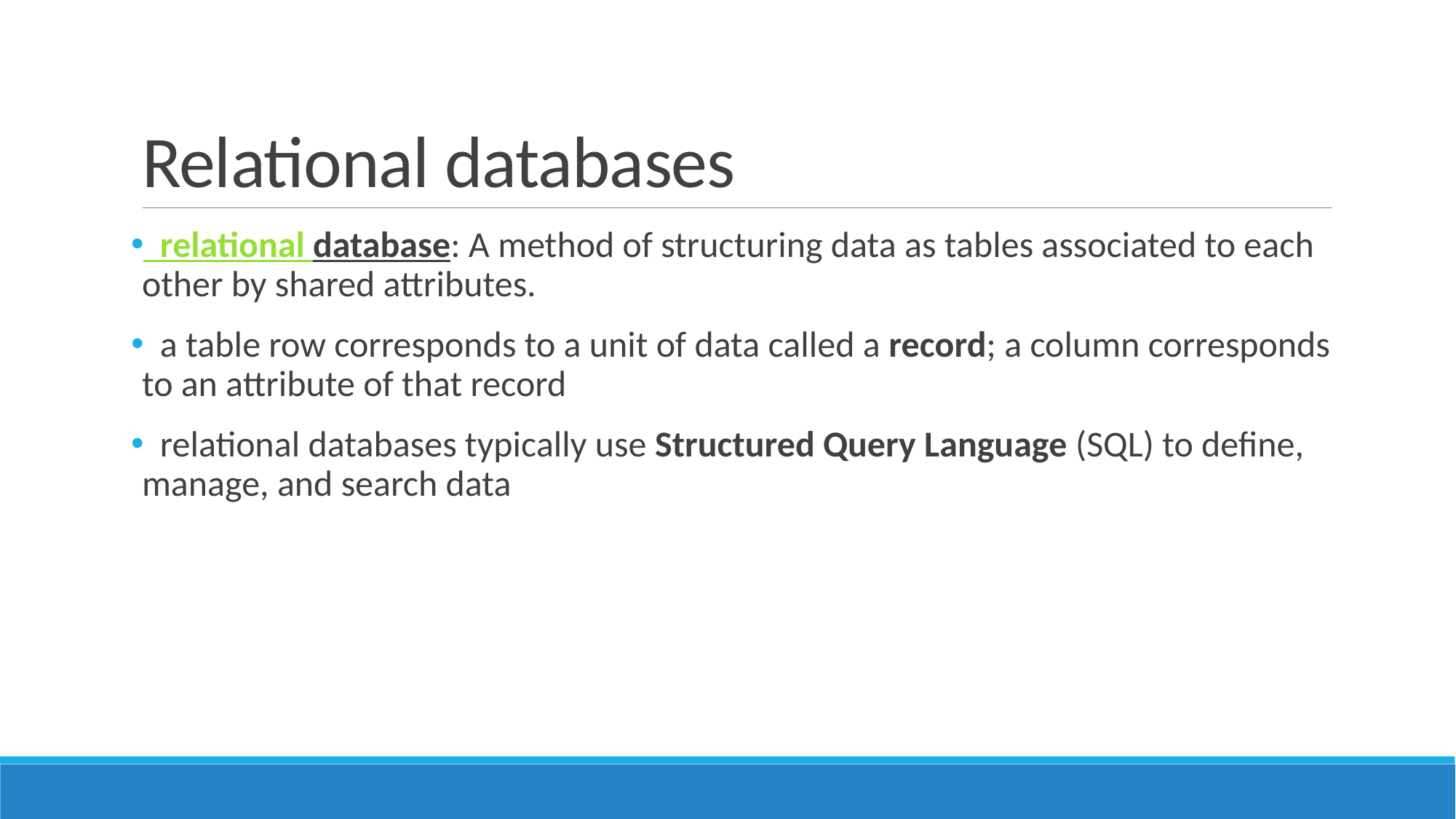

# Relational databases
  relational database: A method of structuring data as tables associated to each other by shared attributes.
  a table row corresponds to a unit of data called a record; a column corresponds to an attribute of that record
  relational databases typically use Structured Query Language (SQL) to define, manage, and search data